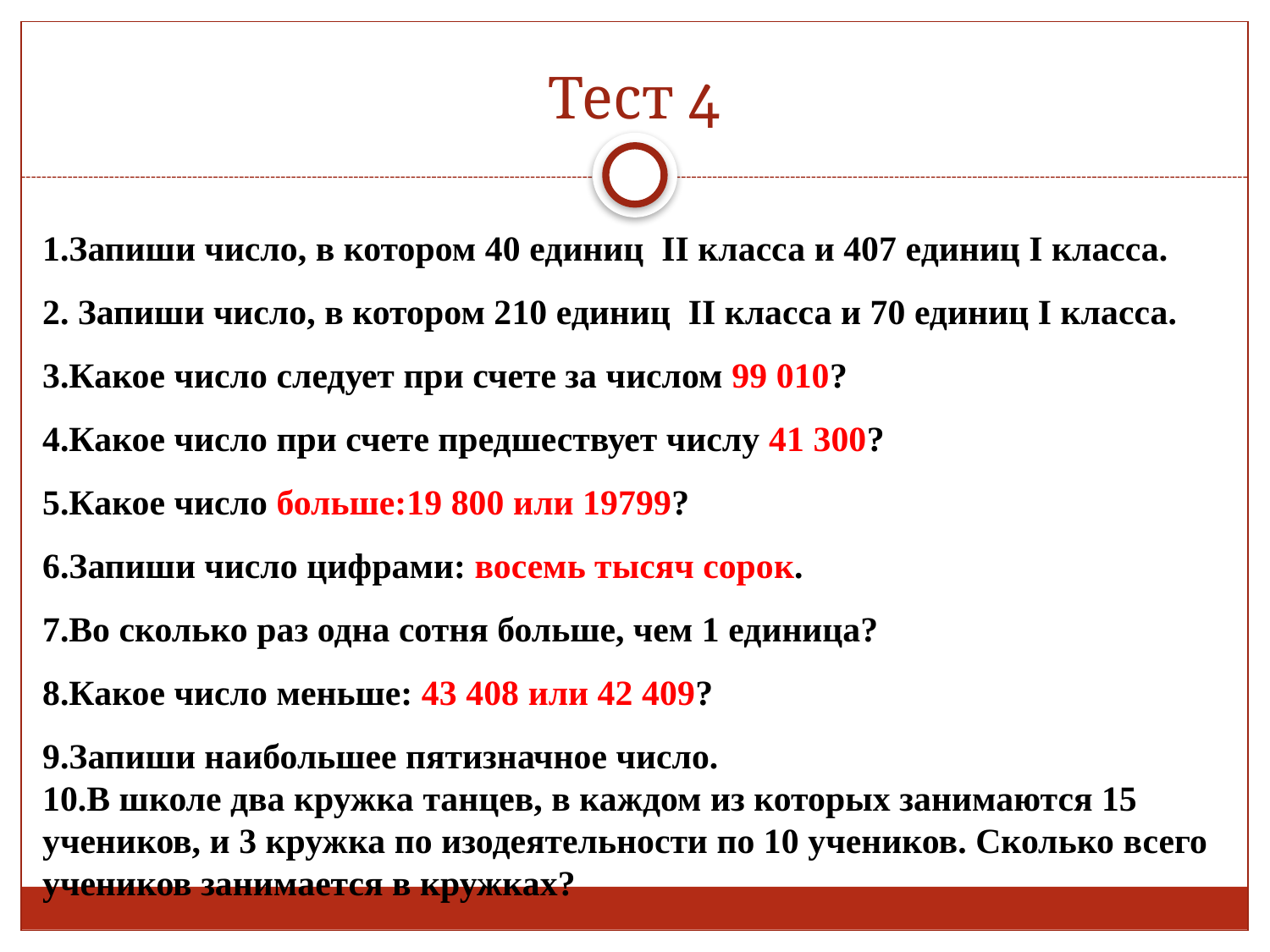

# Тест 4
1.Запиши число, в котором 40 единиц  II класса и 407 единиц I класса.
2. Запиши число, в котором 210 единиц  II класса и 70 единиц I класса.
3.Какое число следует при счете за числом 99 010?
4.Какое число при счете предшествует числу 41 300?
5.Какое число больше:19 800 или 19799?
6.Запиши число цифрами: восемь тысяч сорок.
7.Во сколько раз одна сотня больше, чем 1 единица?
8.Какое число меньше: 43 408 или 42 409?
9.Запиши наибольшее пятизначное число.
10.В школе два кружка танцев, в каждом из которых занимаются 15 учеников, и 3 кружка по изодеятельности по 10 учеников. Сколько всего учеников занимается в кружках?